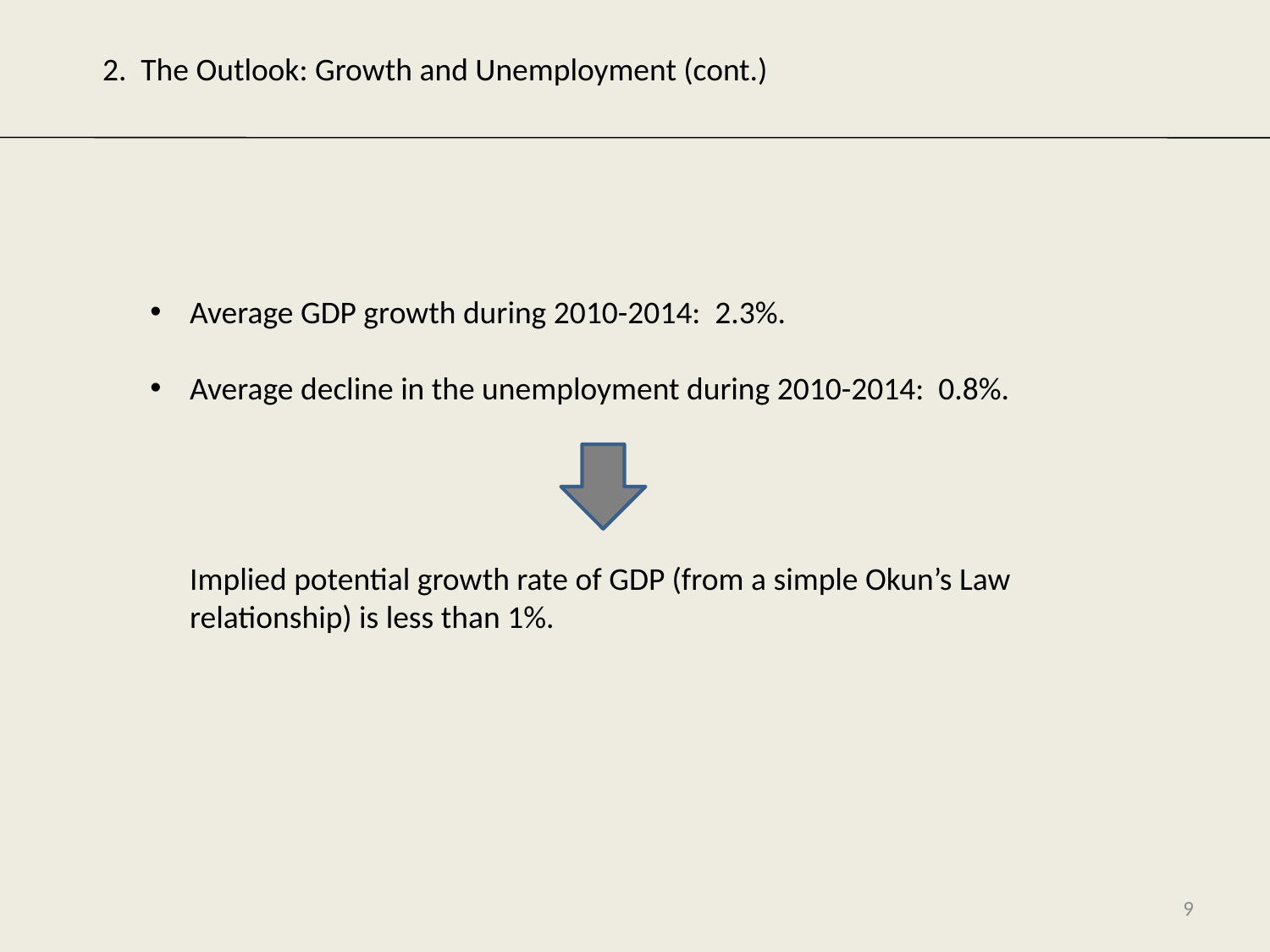

2.  The Outlook: Growth and Unemployment (cont.)
Average GDP growth during 2010-2014:  2.3%.
Average decline in the unemployment during 2010-2014:  0.8%.
Implied potential growth rate of GDP (from a simple Okun’s Law relationship) is less than 1%.

9